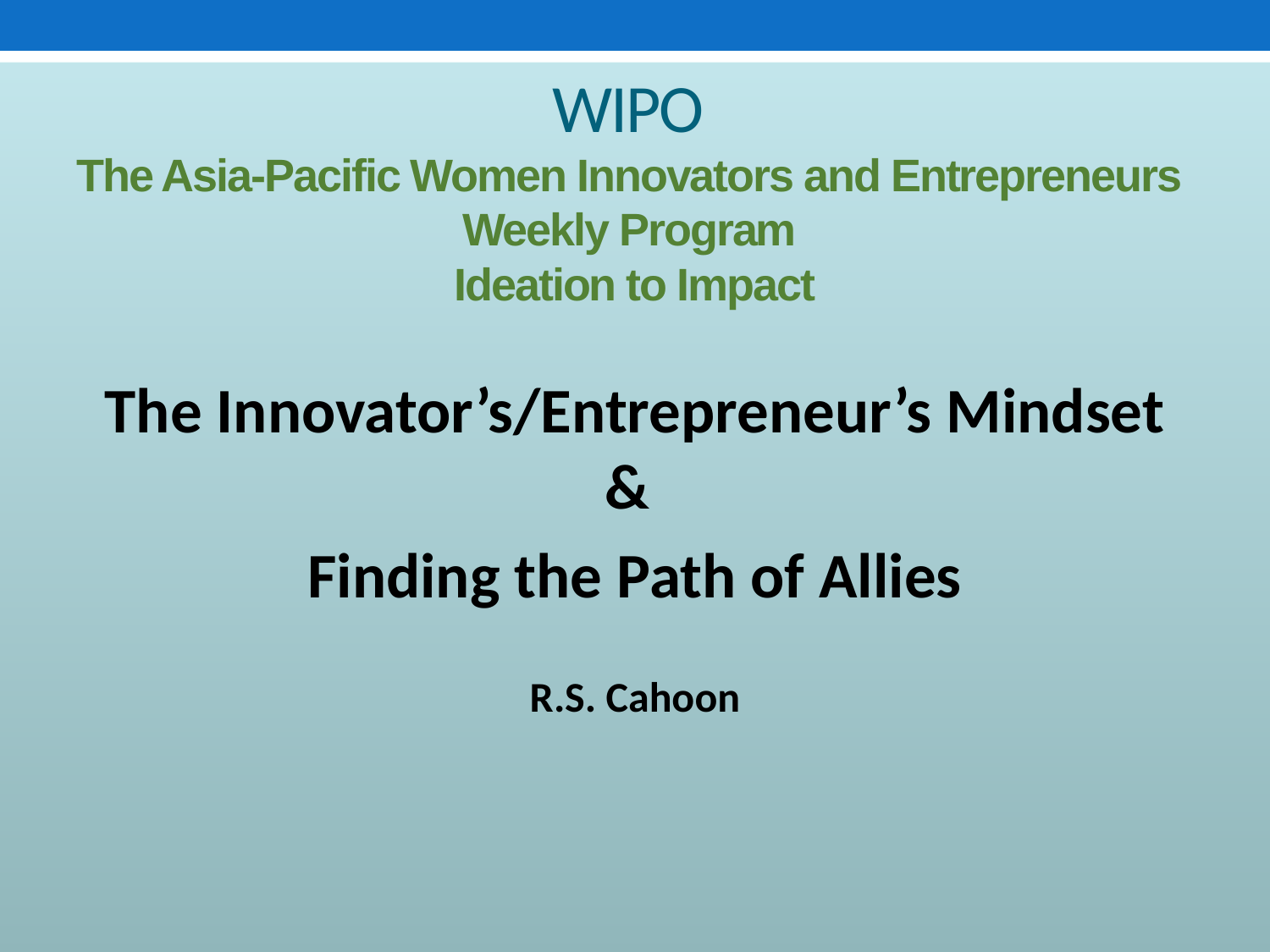

# WIPO The Asia-Pacific Women Innovators and Entrepreneurs Weekly Program Ideation to Impact

The Innovator’s/Entrepreneur’s Mindset &
Finding the Path of Allies
R.S. Cahoon